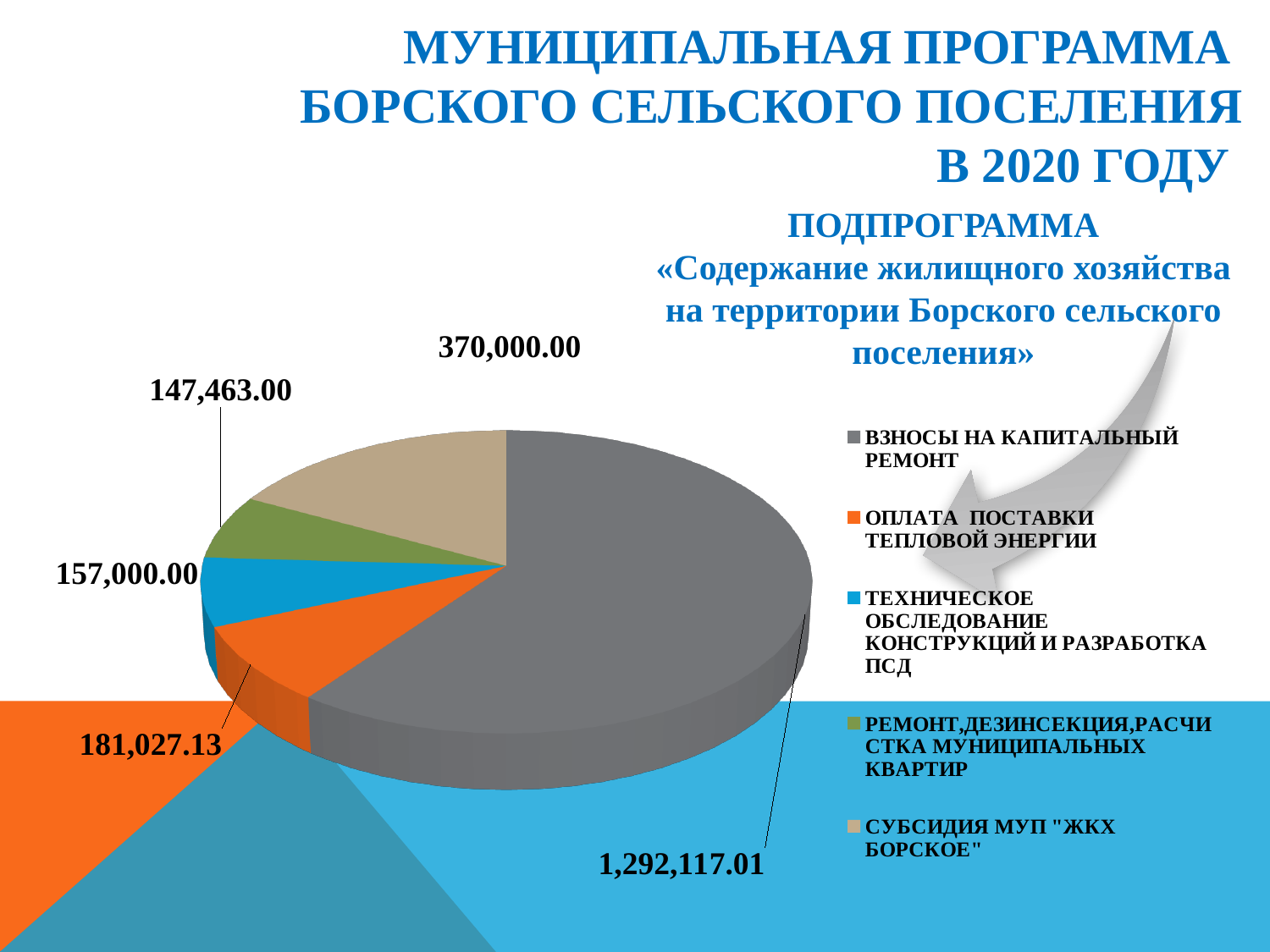

# МУНИЦИПАЛЬНАЯ ПРОГРАММА БОРСКОГО СЕЛЬСКОГО ПОСЕЛЕНИЯ В 2020 ГОДУ
ПОДПРОГРАММА
«Содержание жилищного хозяйства на территории Борского сельского поселения»

[unsupported chart]